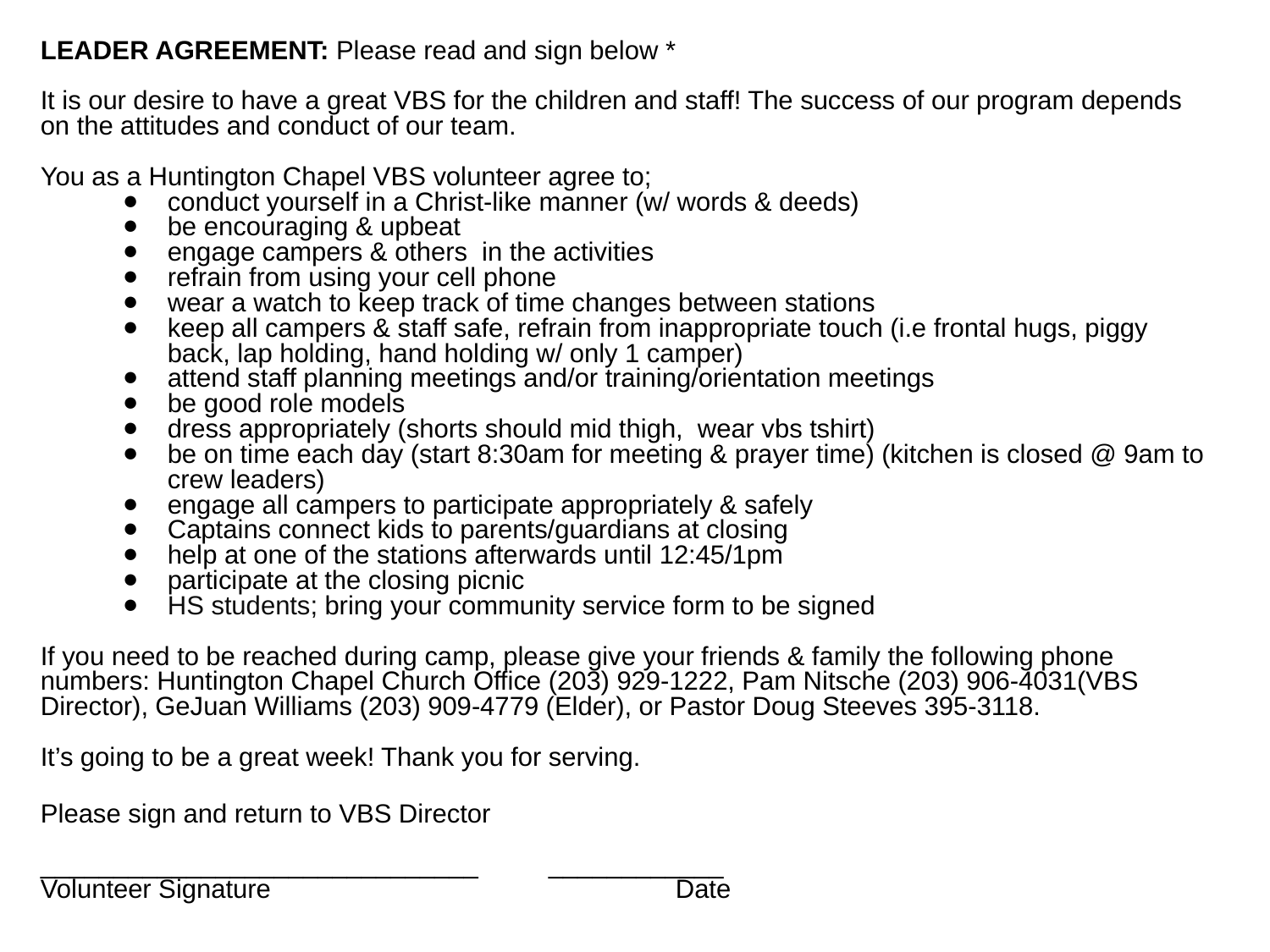

#
LEADER AGREEMENT: Please read and sign below *

It is our desire to have a great VBS for the children and staff! The success of our program depends on the attitudes and conduct of our team.

You as a Huntington Chapel VBS volunteer agree to;
conduct yourself in a Christ-like manner (w/ words & deeds)
be encouraging & upbeat
engage campers & others  in the activities
refrain from using your cell phone
wear a watch to keep track of time changes between stations
keep all campers & staff safe, refrain from inappropriate touch (i.e frontal hugs, piggy back, lap holding, hand holding w/ only 1 camper)
attend staff planning meetings and/or training/orientation meetings
be good role models
dress appropriately (shorts should mid thigh,  wear vbs tshirt)
be on time each day (start 8:30am for meeting & prayer time) (kitchen is closed @ 9am to crew leaders)
engage all campers to participate appropriately & safely
Captains connect kids to parents/guardians at closing
help at one of the stations afterwards until 12:45/1pm
participate at the closing picnic
HS students; bring your community service form to be signed

If you need to be reached during camp, please give your friends & family the following phone numbers: Huntington Chapel Church Office (203) 929-1222, Pam Nitsche (203) 906-4031(VBS Director), GeJuan Williams (203) 909-4779 (Elder), or Pastor Doug Steeves 395-3118.

It’s going to be a great week! Thank you for serving.
Please sign and return to VBS Director

______________________________	____________
Volunteer Signature				Date